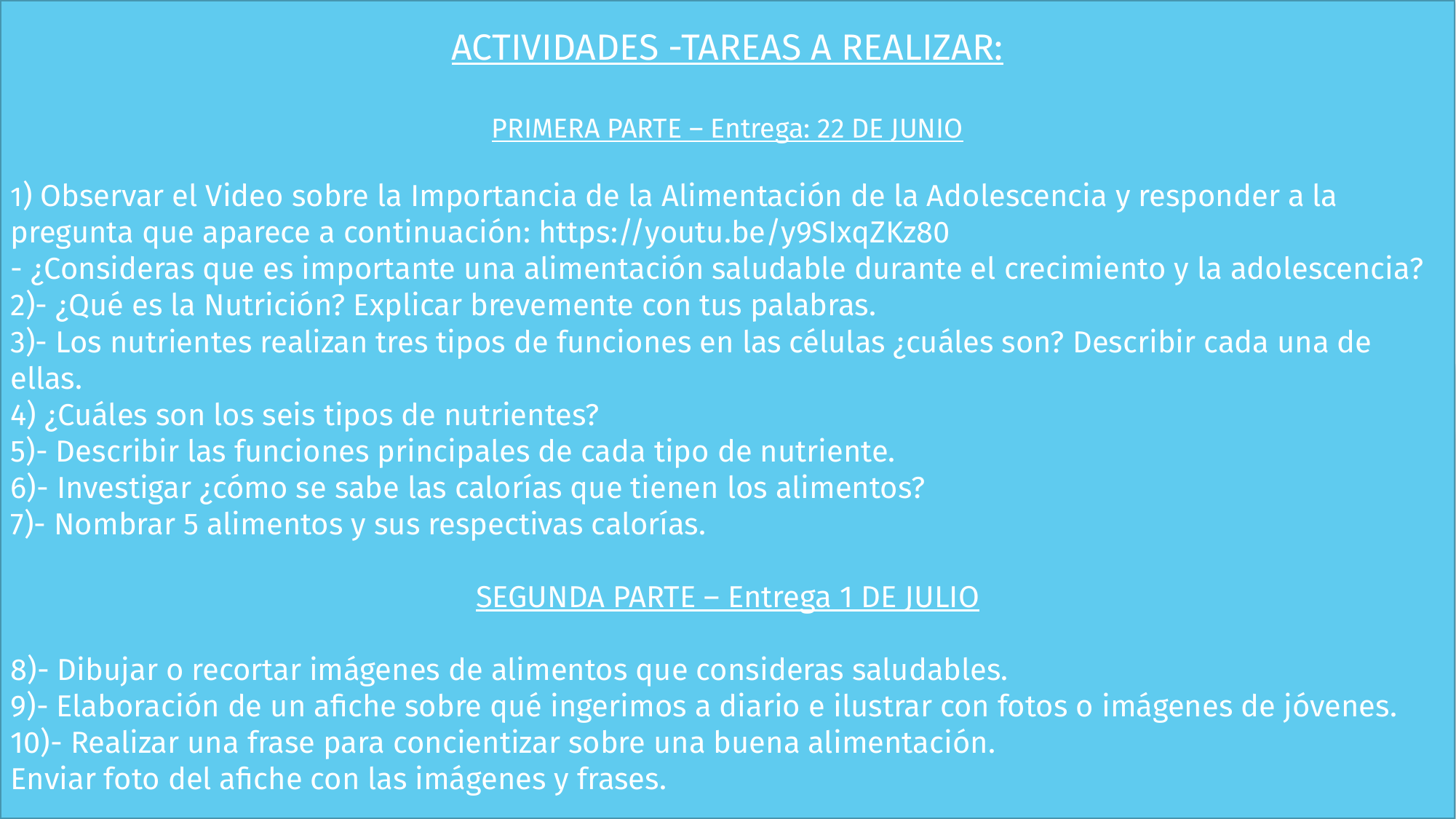

ACTIVIDADES -TAREAS A REALIZAR:

PRIMERA PARTE – Entrega: 22 DE JUNIO

1) Observar el Video sobre la Importancia de la Alimentación de la Adolescencia y responder a la pregunta que aparece a continuación: https://youtu.be/y9SIxqZKz80
- ¿Consideras que es importante una alimentación saludable durante el crecimiento y la adolescencia?
2)- ¿Qué es la Nutrición? Explicar brevemente con tus palabras.
3)- Los nutrientes realizan tres tipos de funciones en las células ¿cuáles son? Describir cada una de ellas.
4) ¿Cuáles son los seis tipos de nutrientes?
5)- Describir las funciones principales de cada tipo de nutriente.
6)- Investigar ¿cómo se sabe las calorías que tienen los alimentos?
7)- Nombrar 5 alimentos y sus respectivas calorías.

SEGUNDA PARTE – Entrega 1 DE JULIO

8)- Dibujar o recortar imágenes de alimentos que consideras saludables.
9)- Elaboración de un afiche sobre qué ingerimos a diario e ilustrar con fotos o imágenes de jóvenes.
10)- Realizar una frase para concientizar sobre una buena alimentación.
Enviar foto del afiche con las imágenes y frases.